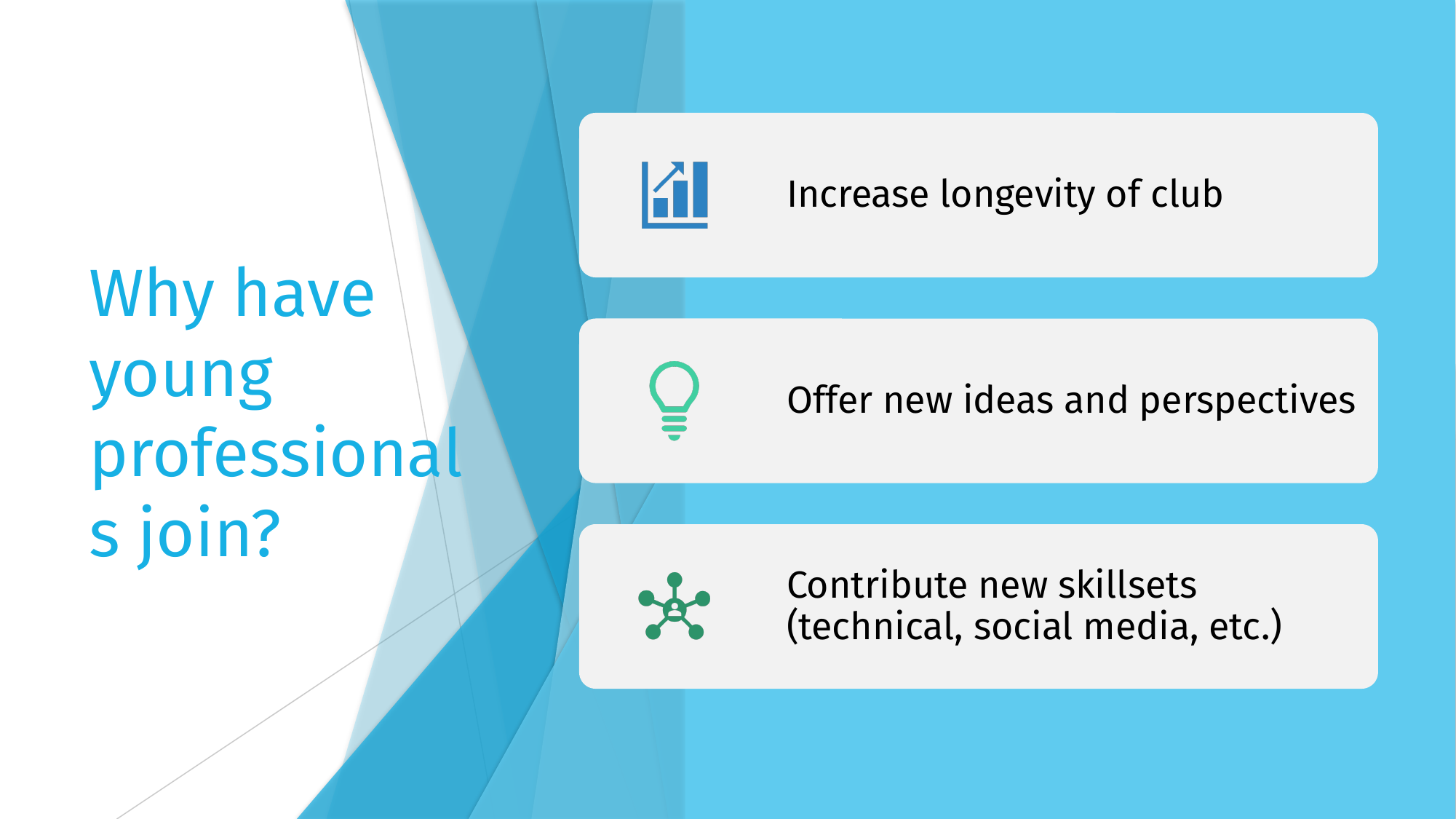

Increase longevity of club
Offer new ideas and perspectives
Contribute new skillsets (technical, social media, etc.)
# Why have young professionals join?